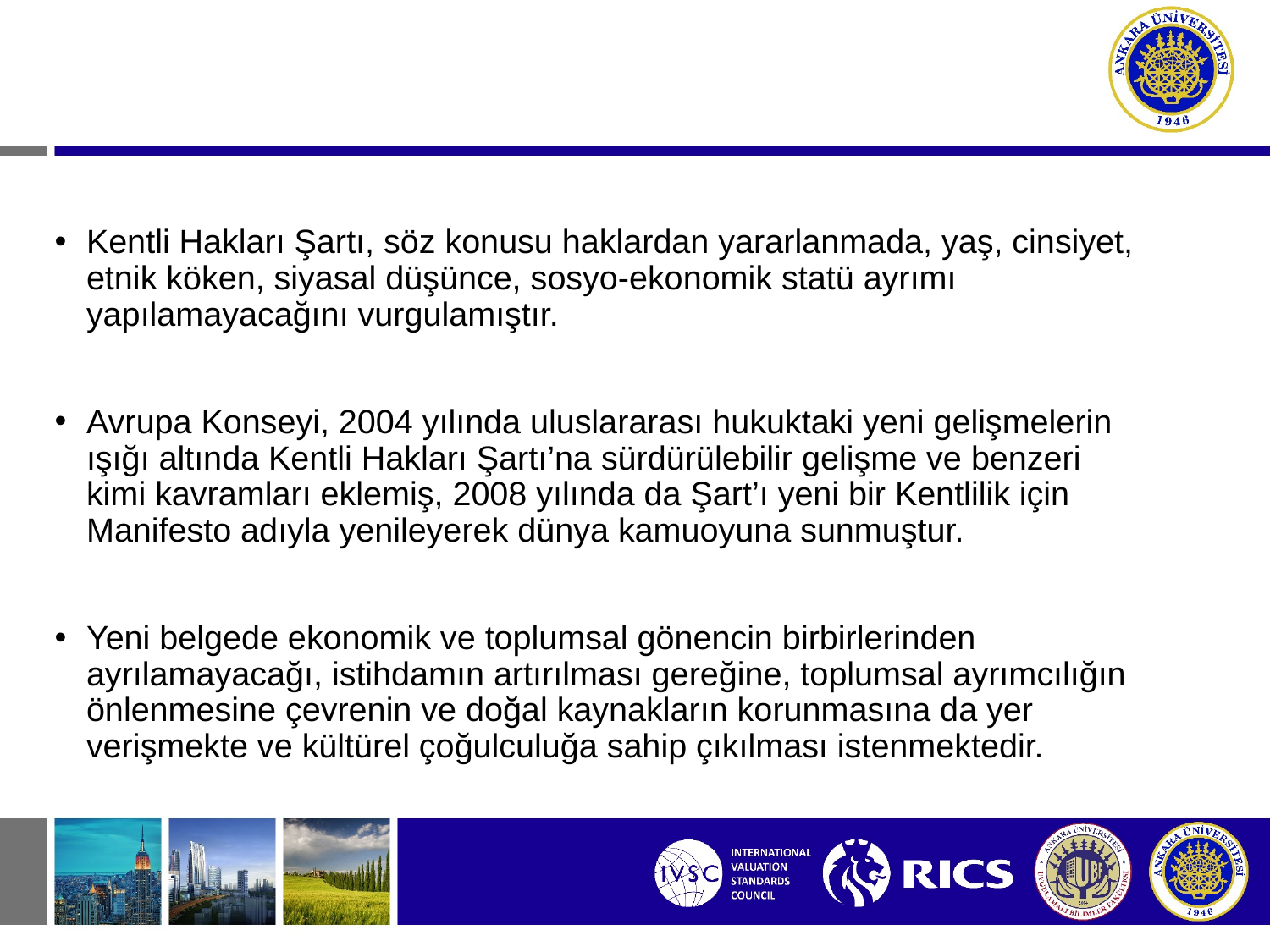

Kentli Hakları Şartı, söz konusu haklardan yararlanmada, yaş, cinsiyet, etnik köken, siyasal düşünce, sosyo-ekonomik statü ayrımı yapılamayacağını vurgulamıştır.

Avrupa Konseyi, 2004 yılında uluslararası hukuktaki yeni gelişmelerin ışığı altında Kentli Hakları Şartı’na sürdürülebilir gelişme ve benzeri kimi kavramları eklemiş, 2008 yılında da Şart’ı yeni bir Kentlilik için Manifesto adıyla yenileyerek dünya kamuoyuna sunmuştur.

Yeni belgede ekonomik ve toplumsal gönencin birbirlerinden ayrılamayacağı, istihdamın artırılması gereğine, toplumsal ayrımcılığın önlenmesine çevrenin ve doğal kaynakların korunmasına da yer verişmekte ve kültürel çoğulculuğa sahip çıkılması istenmektedir.